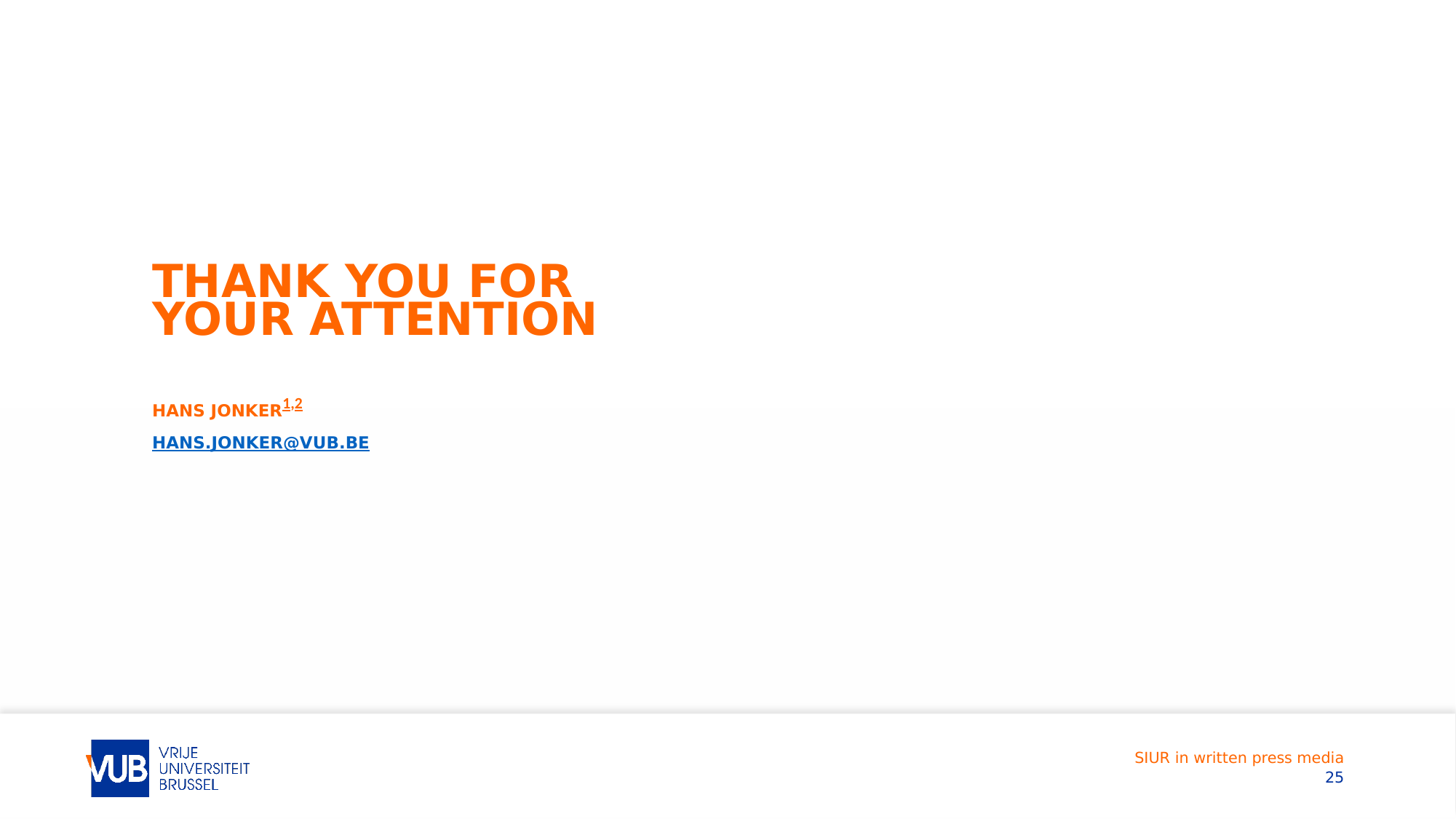

Thank you for your attention
Hans Jonker1,2
Hans.Jonker@vub.be

SIUR in written press media
 25